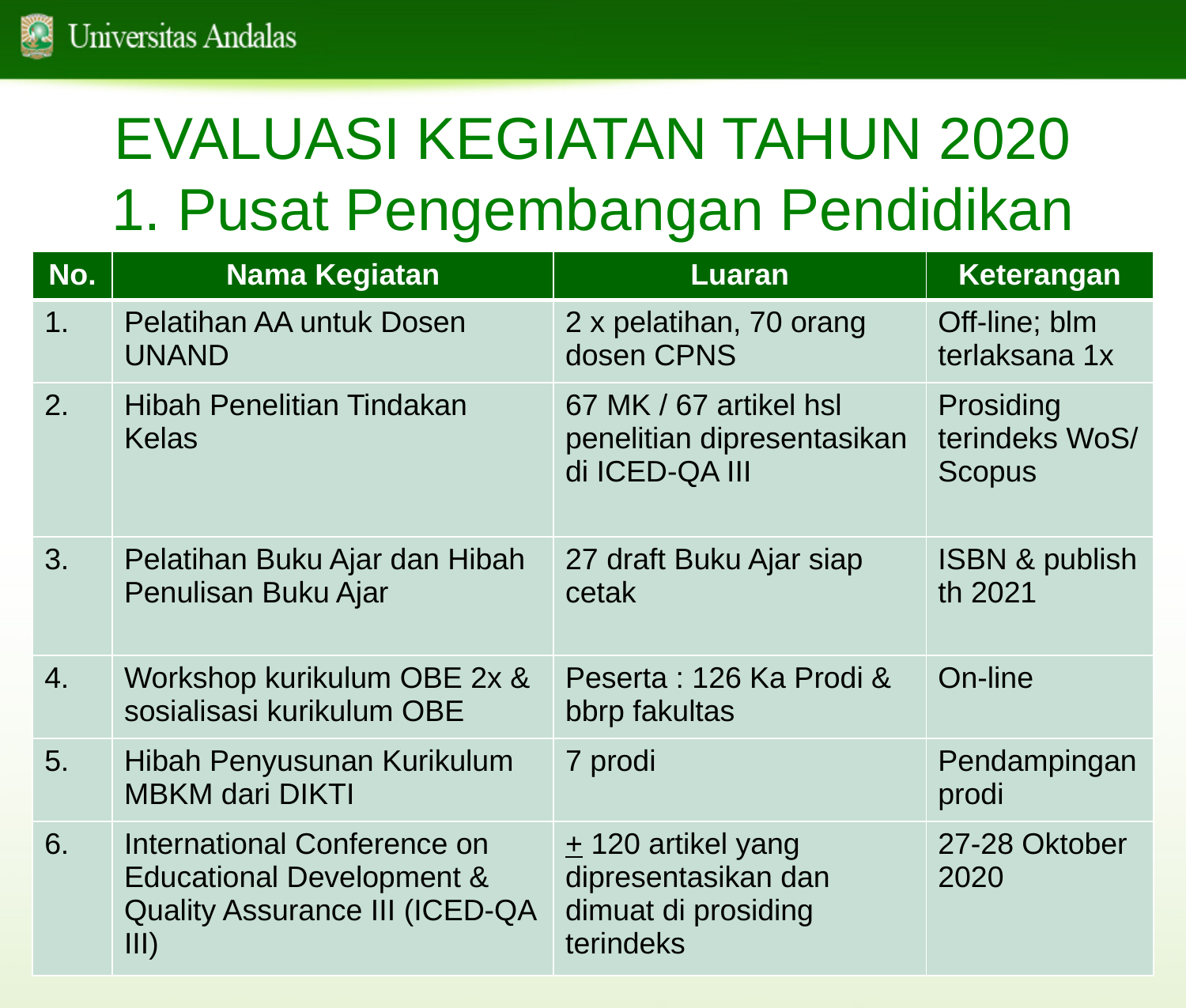

# EVALUASI KEGIATAN TAHUN 2020 1. Pusat Pengembangan Pendidikan
| No. | Nama Kegiatan | Luaran | Keterangan |
| --- | --- | --- | --- |
| 1. | Pelatihan AA untuk Dosen UNAND | 2 x pelatihan, 70 orang dosen CPNS | Off-line; blm terlaksana 1x |
| 2. | Hibah Penelitian Tindakan Kelas | 67 MK / 67 artikel hsl penelitian dipresentasikan di ICED-QA III | Prosiding terindeks WoS/ Scopus |
| 3. | Pelatihan Buku Ajar dan Hibah Penulisan Buku Ajar | 27 draft Buku Ajar siap cetak | ISBN & publish th 2021 |
| 4. | Workshop kurikulum OBE 2x & sosialisasi kurikulum OBE | Peserta : 126 Ka Prodi & bbrp fakultas | On-line |
| 5. | Hibah Penyusunan Kurikulum MBKM dari DIKTI | 7 prodi | Pendampingan prodi |
| 6. | International Conference on Educational Development & Quality Assurance III (ICED-QA III) | + 120 artikel yang dipresentasikan dan dimuat di prosiding terindeks | 27-28 Oktober 2020 |